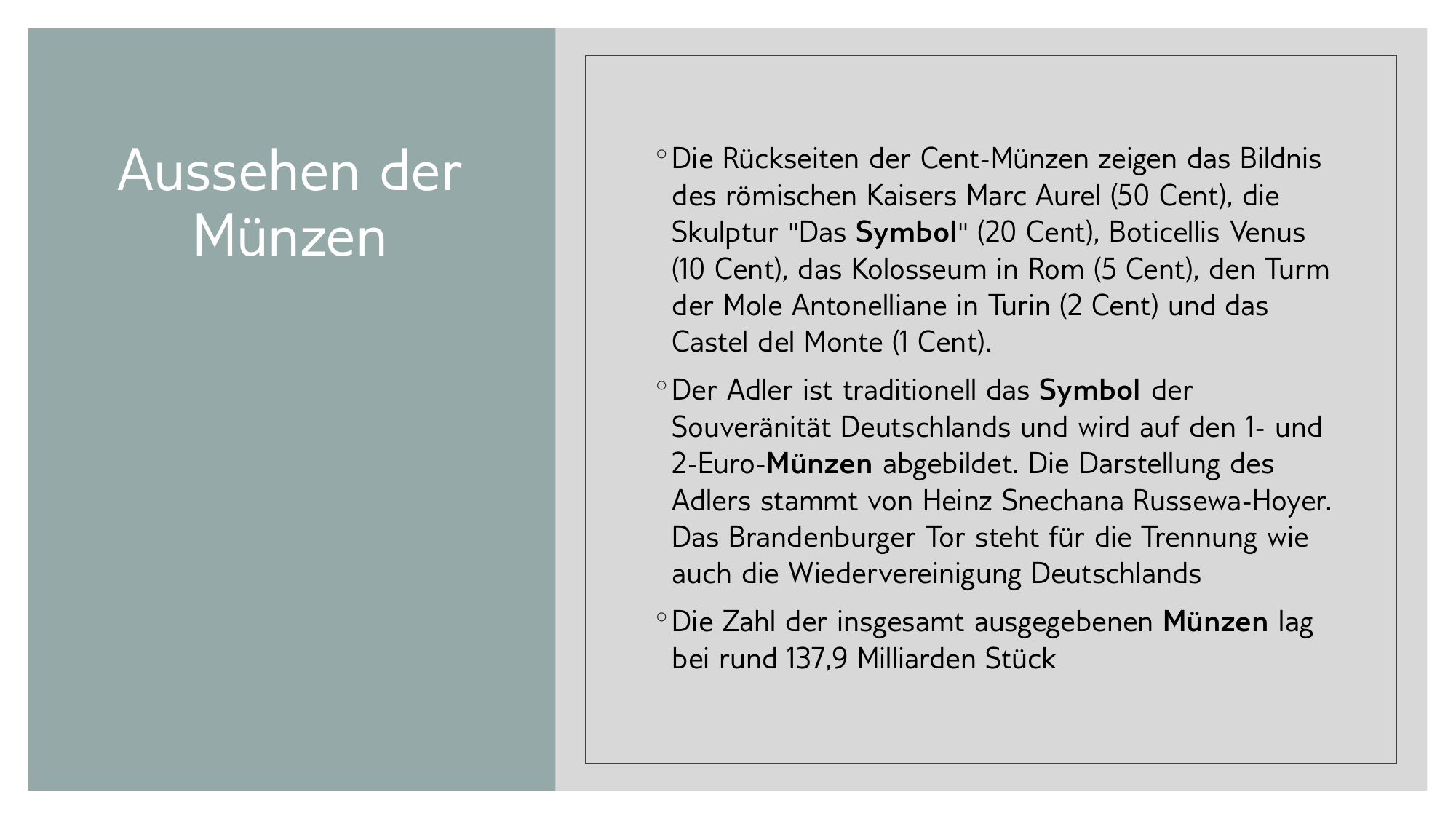

# Aussehen der Münzen
Die Rückseiten der Cent-Münzen zeigen das Bildnis des römischen Kaisers Marc Aurel (50 Cent), die Skulptur "Das Symbol" (20 Cent), Boticellis Venus (10 Cent), das Kolosseum in Rom (5 Cent), den Turm der Mole Antonelliane in Turin (2 Cent) und das Castel del Monte (1 Cent).
Der Adler ist traditionell das Symbol der Souveränität Deutschlands und wird auf den 1- und 2-Euro-Münzen abgebildet. Die Darstellung des Adlers stammt von Heinz Snechana Russewa-Hoyer. Das Brandenburger Tor steht für die Trennung wie auch die Wiedervereinigung Deutschlands
Die Zahl der insgesamt ausgegebenen Münzen lag bei rund 137,9 Milliarden Stück